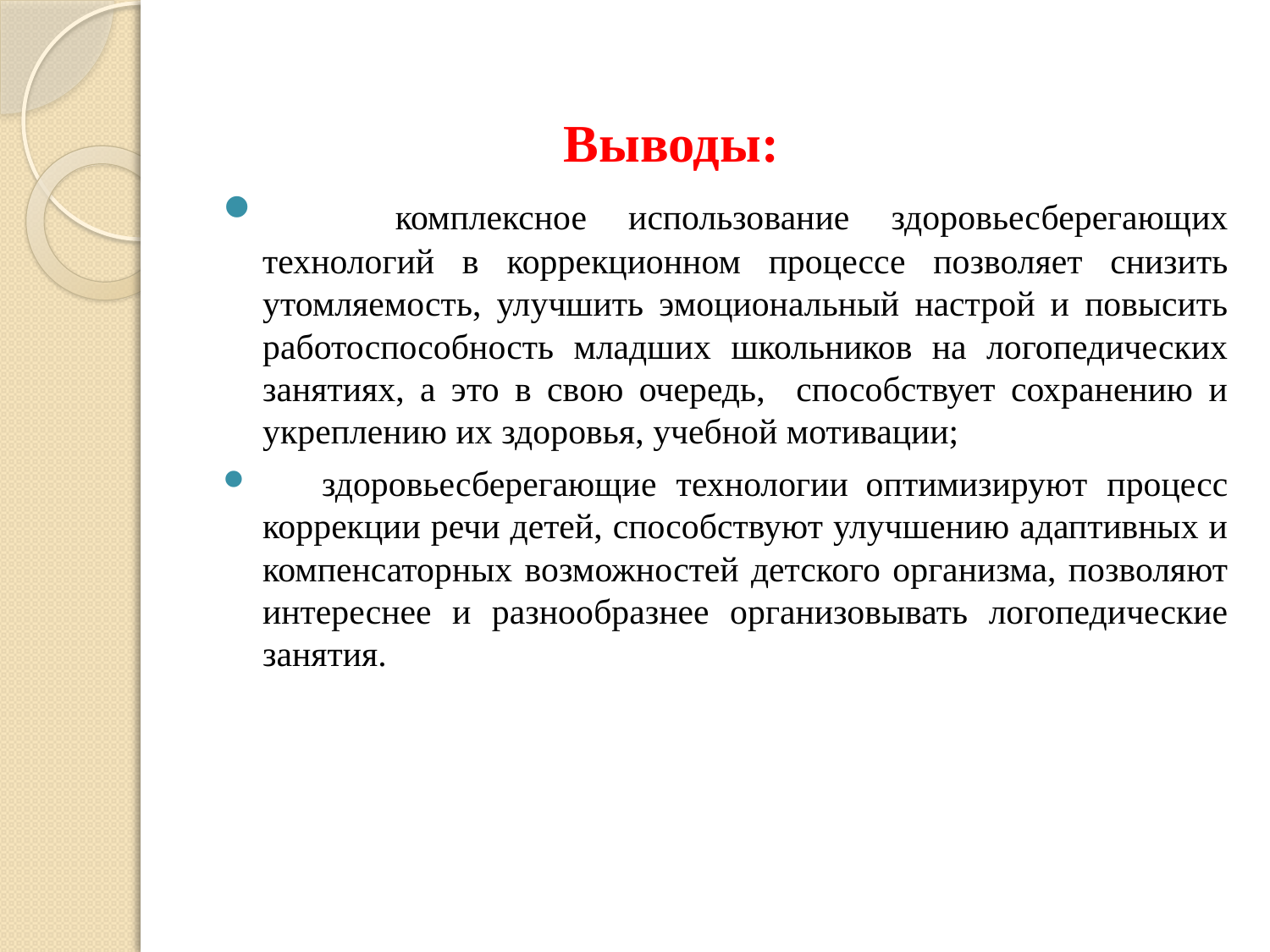

Выводы:
   комплексное использование здоровьесберегающих технологий в коррекционном процессе позволяет снизить утомляемость, улучшить эмоциональный настрой и повысить работоспособность младших школьников на логопедических занятиях, а это в свою очередь,  способствует сохранению и укреплению их здоровья, учебной мотивации;
   здоровьесберегающие технологии  оптимизируют процесс коррекции речи детей, способствуют улучшению адаптивных и компенсаторных возможностей детского организма, позволяют интереснее и разнообразнее организовывать логопедические занятия.